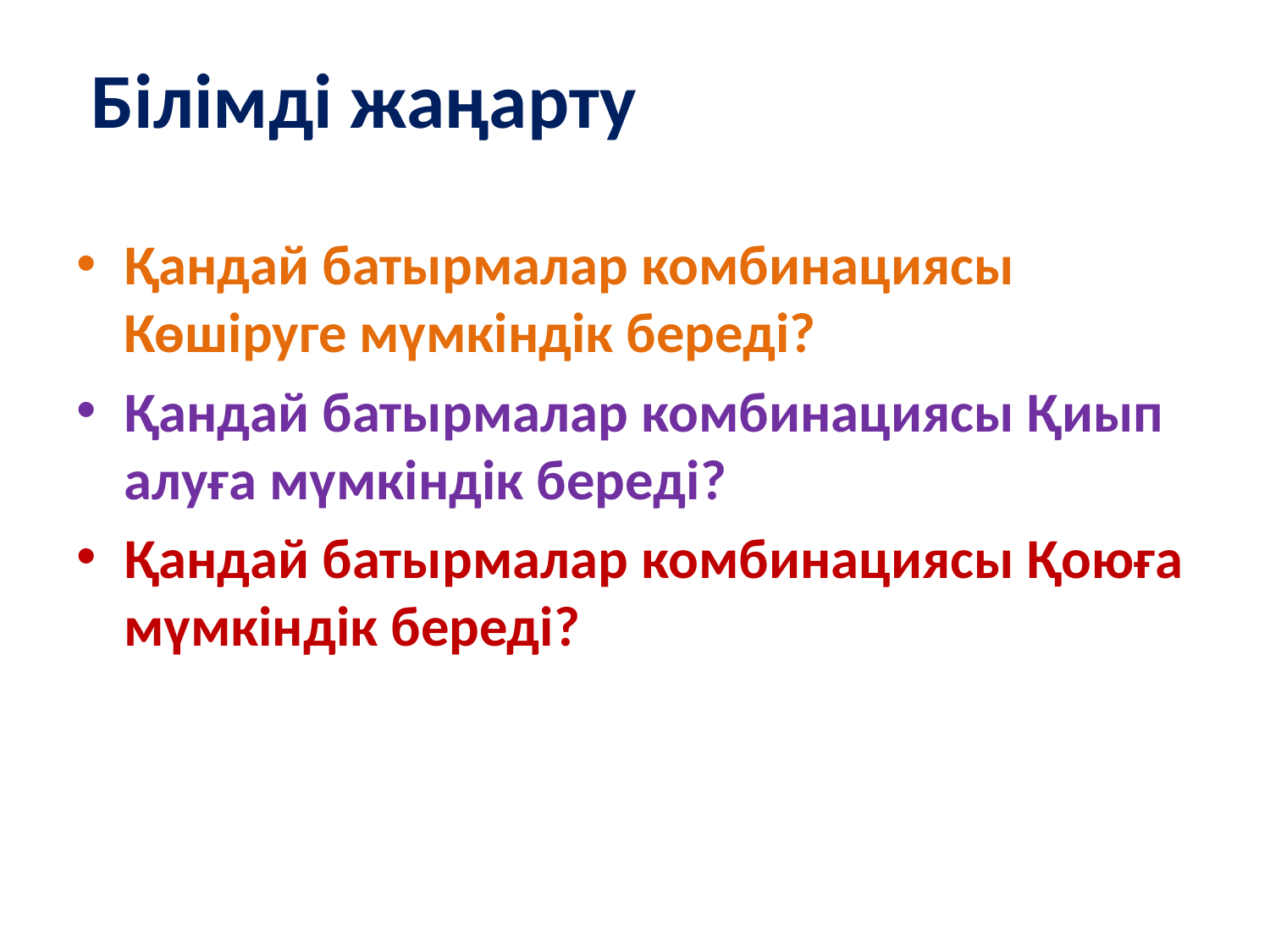

# Білімді жаңарту
Қандай батырмалар комбинациясы Көшіруге мүмкіндік береді?
Қандай батырмалар комбинациясы Қиып алуға мүмкіндік береді?
Қандай батырмалар комбинациясы Қоюға мүмкіндік береді?